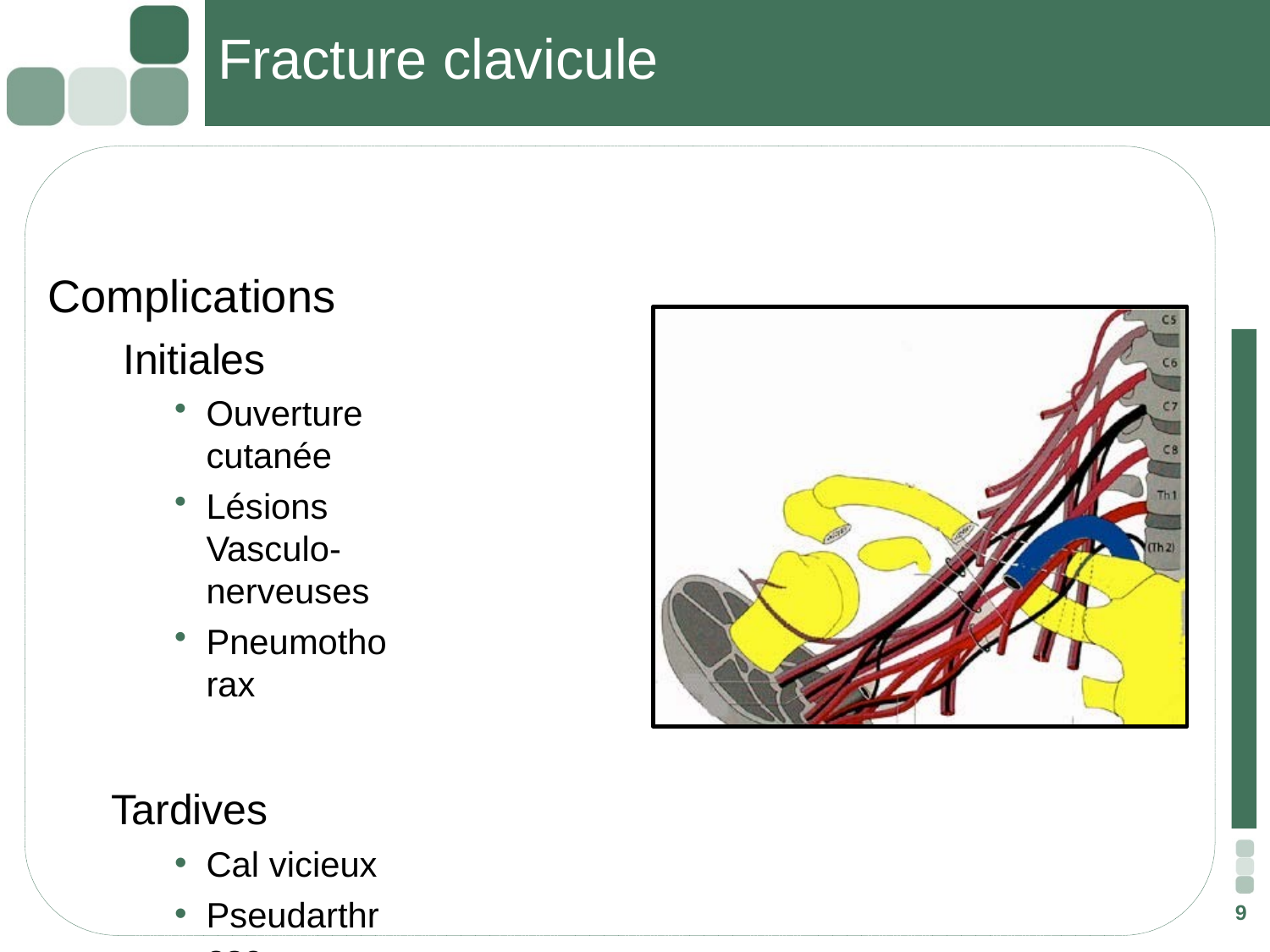

# Fracture clavicule
Complications
 Initiales
Ouverture cutanée
Lésions Vasculo-nerveuses
Pneumothorax

Tardives
Cal vicieux
Pseudarthrose

9